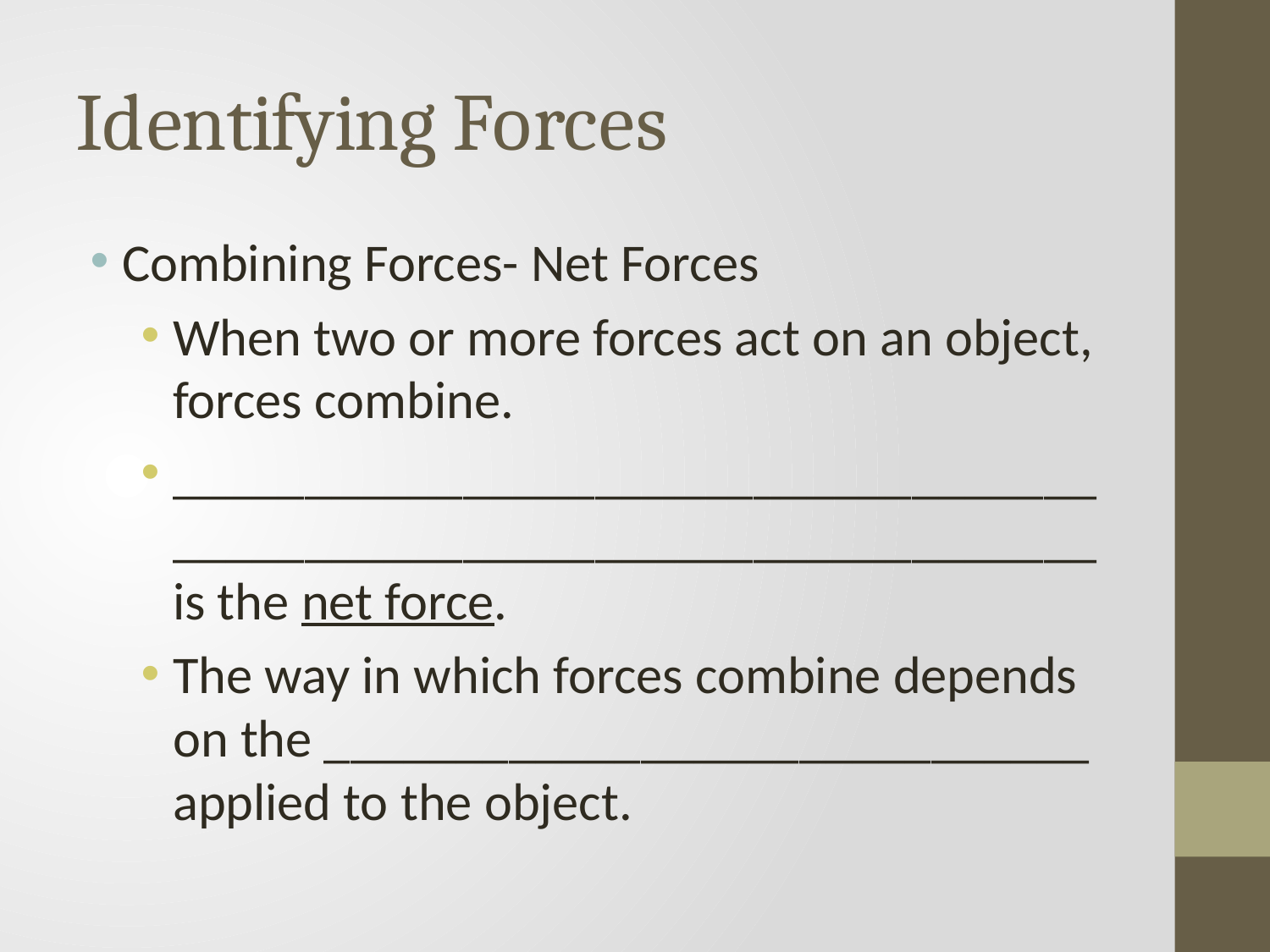

# Identifying Forces
Combining Forces- Net Forces
When two or more forces act on an object, forces combine.
______________________________________________________________________ is the net force.
The way in which forces combine depends on the _____________________________ applied to the object.